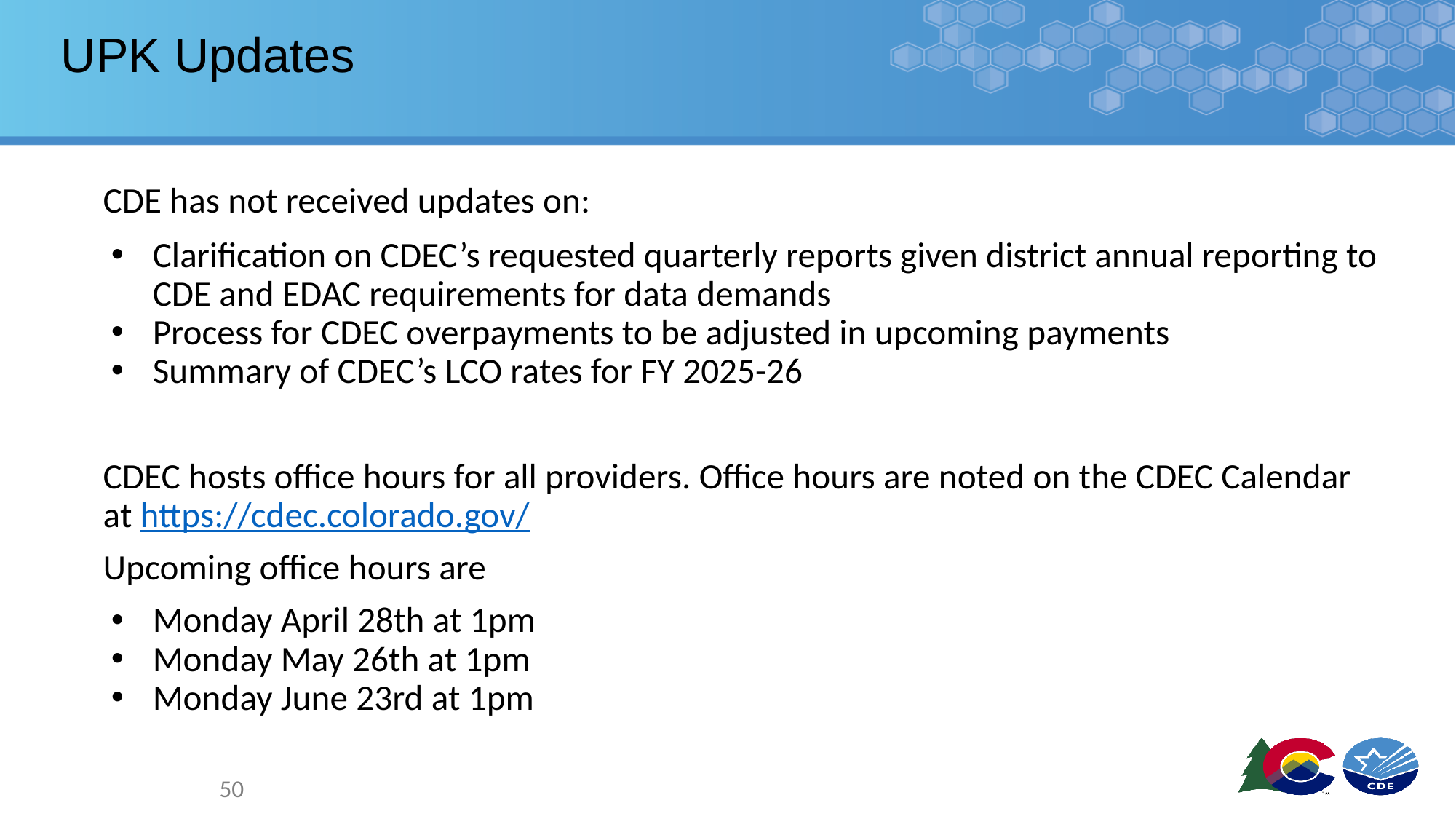

# UPK Updates
CDE has not received updates on:
Clarification on CDEC’s requested quarterly reports given district annual reporting to CDE and EDAC requirements for data demands
Process for CDEC overpayments to be adjusted in upcoming payments
Summary of CDEC’s LCO rates for FY 2025-26

CDEC hosts office hours for all providers. Office hours are noted on the CDEC Calendar at https://cdec.colorado.gov/
Upcoming office hours are
Monday April 28th at 1pm
Monday May 26th at 1pm
Monday June 23rd at 1pm
50